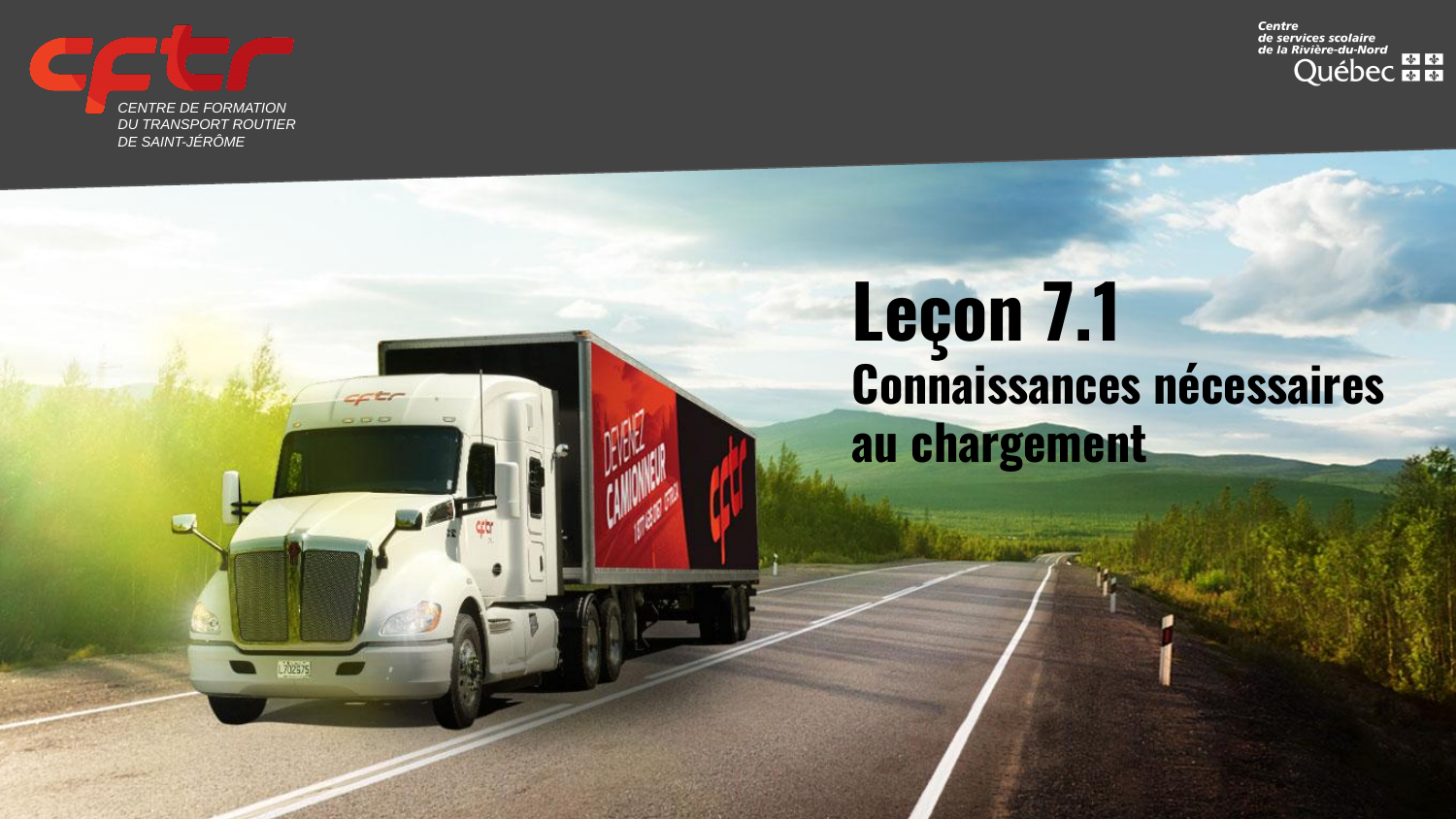

# Leçon 7.1
Connaissances nécessaires au chargement